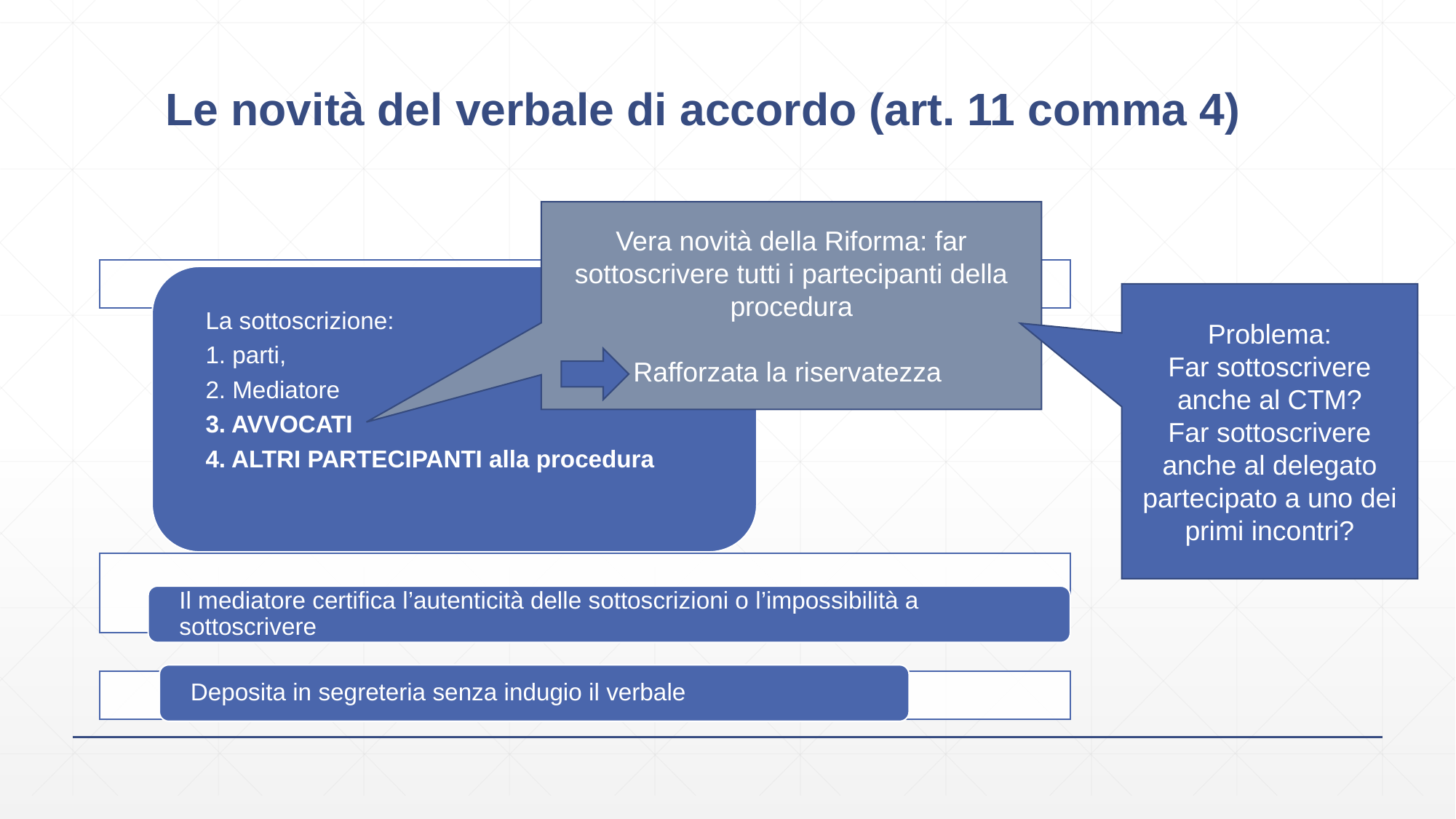

# Le novità del verbale di accordo (art. 11 comma 4)
Vera novità della Riforma: far sottoscrivere tutti i partecipanti della procedura

Rafforzata la riservatezza

La sottoscrizione:
1. parti,
2. Mediatore
3. AVVOCATI
4. ALTRI PARTECIPANTI alla procedura

2
Il mediatore certifica l’autenticità delle sottoscrizioni o l’impossibilità a sottoscrivere
Deposita in segreteria senza indugio il verbale
Problema:
Far sottoscrivere anche al CTM?
Far sottoscrivere anche al delegato partecipato a uno dei primi incontri?